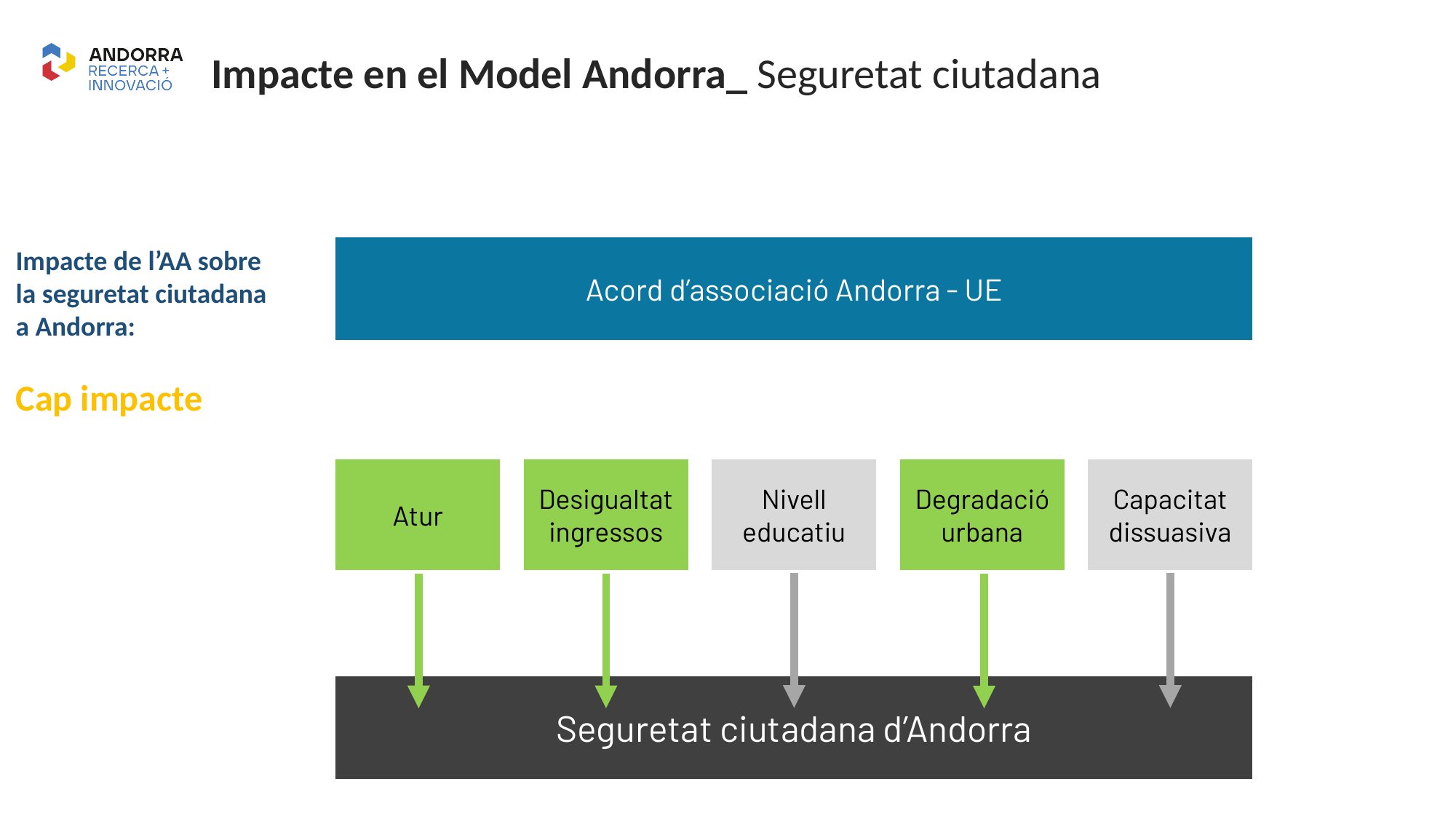

Impacte en el Model Andorra_ Seguretat ciutadana
Impacte de l’AA sobre la seguretat ciutadana a Andorra:

Cap impacte

Acord d’associació Andorra - UE
Capacitat dissuasiva
Degradació urbana
Nivell educatiu
Desigualtat ingressos
Atur
Seguretat ciutadana d’Andorra